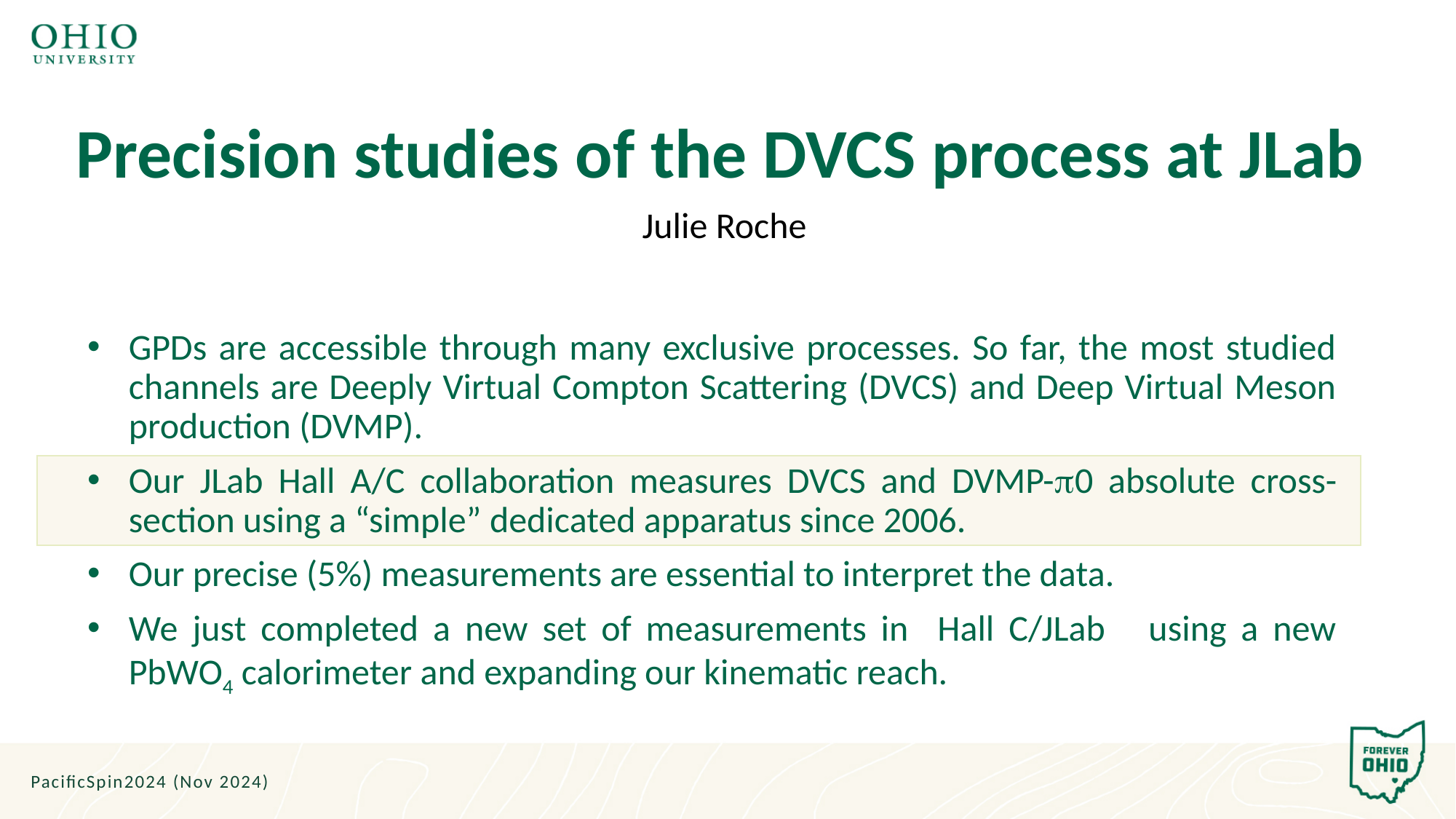

# Precision studies of the DVCS process at JLab
Julie Roche
GPDs are accessible through many exclusive processes. So far, the most studied channels are Deeply Virtual Compton Scattering (DVCS) and Deep Virtual Meson production (DVMP).
Our JLab Hall A/C collaboration measures DVCS and DVMP-π0 absolute cross-section using a “simple” dedicated apparatus since 2006.
Our precise (5%) measurements are essential to interpret the data.
We just completed a new set of measurements in  Hall C/JLab   using a new PbWO4 calorimeter and expanding our kinematic reach.

PacificSpin2024 (Nov 2024)